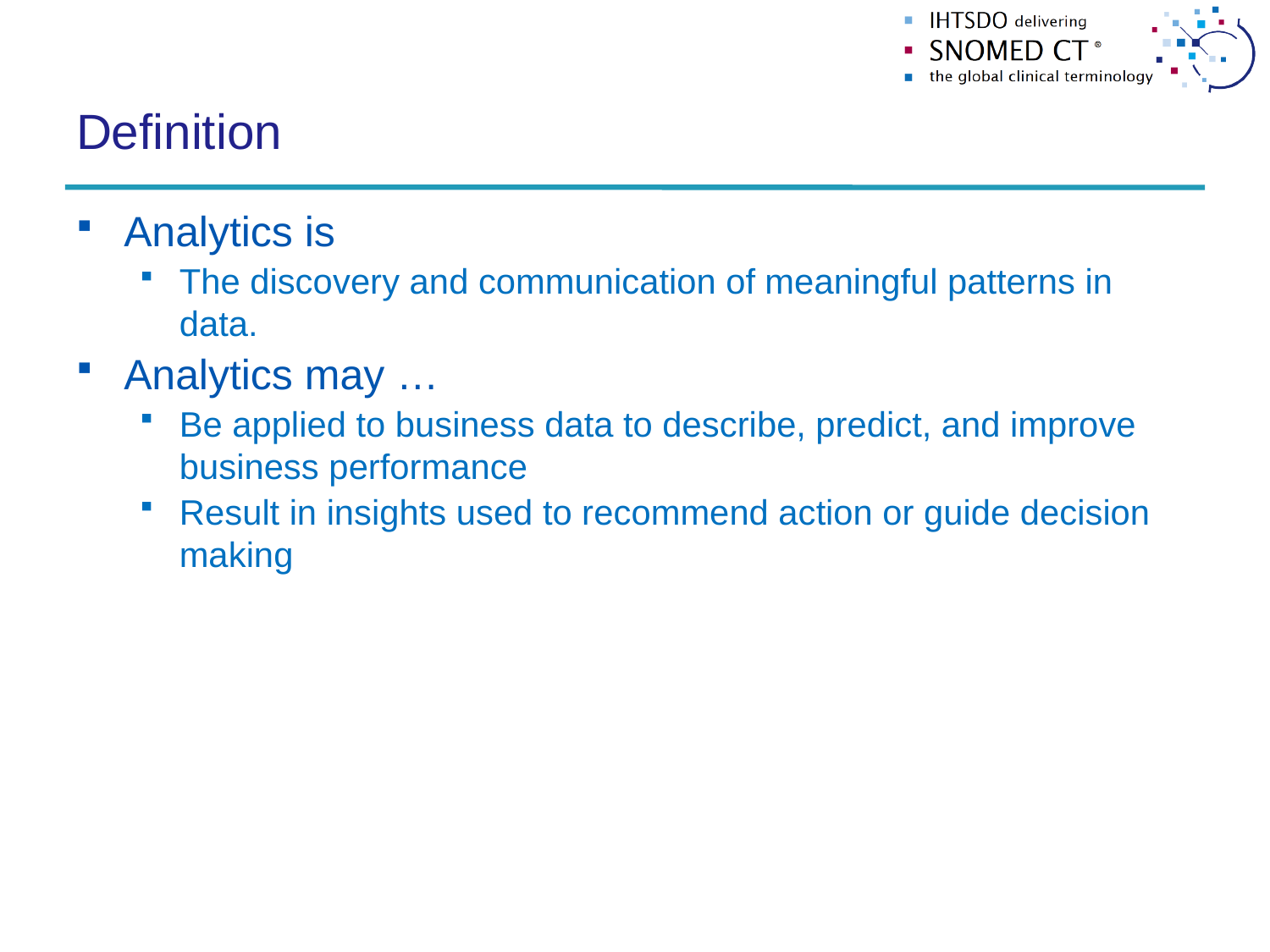

# Definition
Analytics is
The discovery and communication of meaningful patterns in data.
Analytics may …
Be applied to business data to describe, predict, and improve business performance
Result in insights used to recommend action or guide decision making